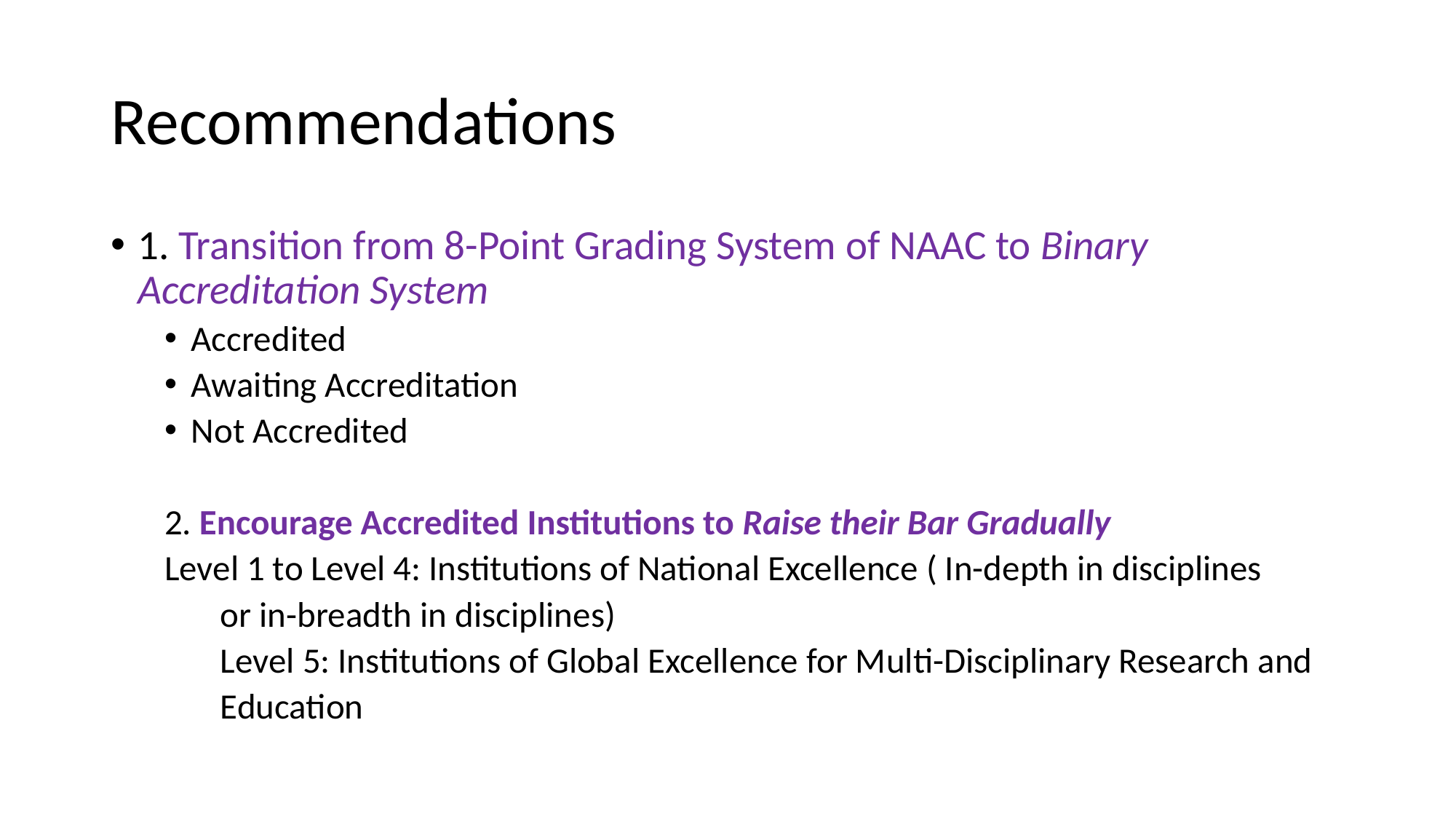

# Recommendations
1. Transition from 8-Point Grading System of NAAC to Binary Accreditation System
Accredited
Awaiting Accreditation
Not Accredited

2. Encourage Accredited Institutions to Raise their Bar Gradually
	Level 1 to Level 4: Institutions of National Excellence ( In-depth in disciplines
       or in-breadth in disciplines)
       Level 5: Institutions of Global Excellence for Multi-Disciplinary Research and
       Education